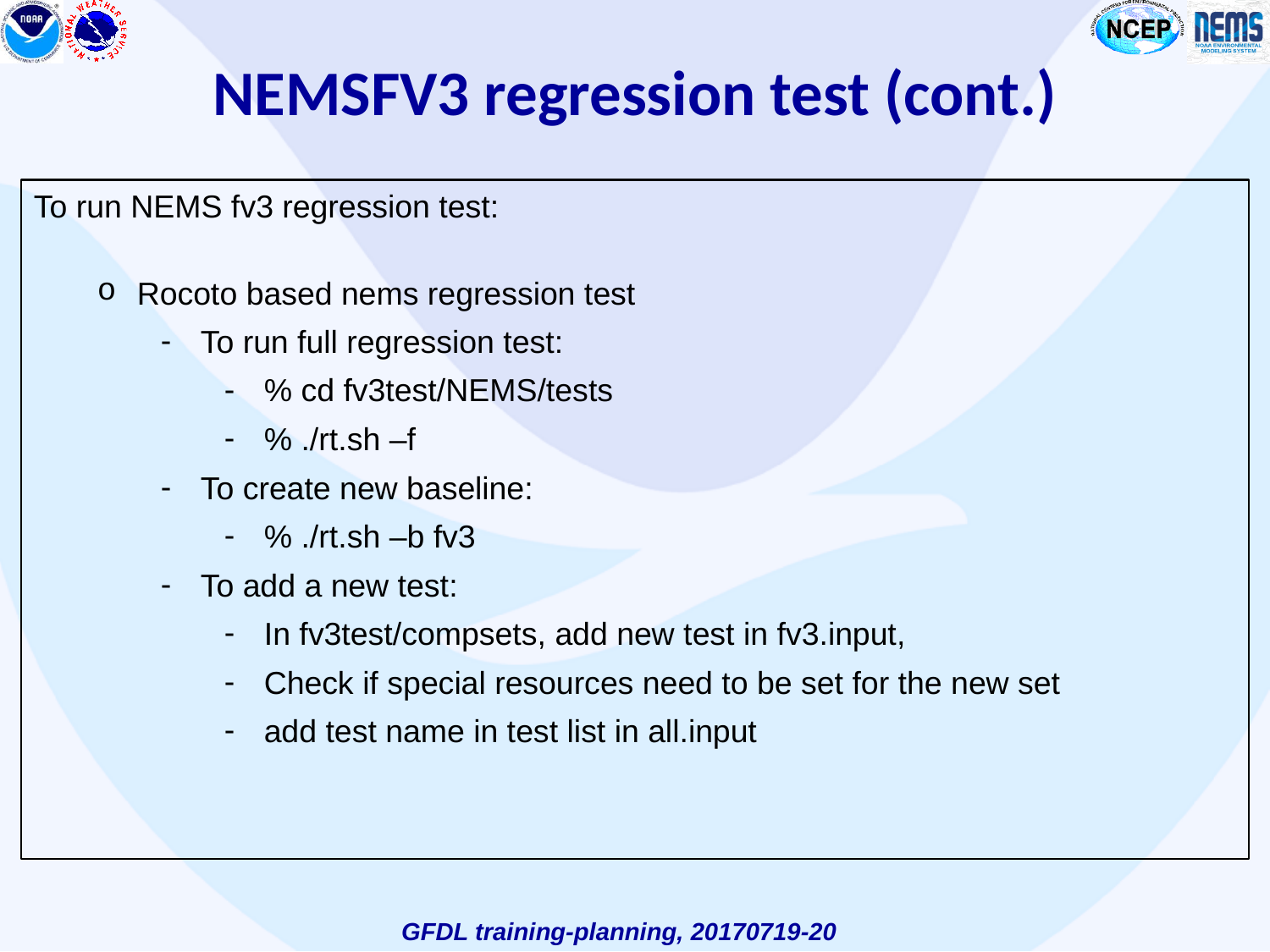

# NEMSFV3 regression test (cont.)
To run NEMS fv3 regression test:

Rocoto based nems regression test
To run full regression test:
% cd fv3test/NEMS/tests
% ./rt.sh –f
To create new baseline:
% ./rt.sh –b fv3
To add a new test:
In fv3test/compsets, add new test in fv3.input,
Check if special resources need to be set for the new set
add test name in test list in all.input

GFDL training-planning, 20170719-20